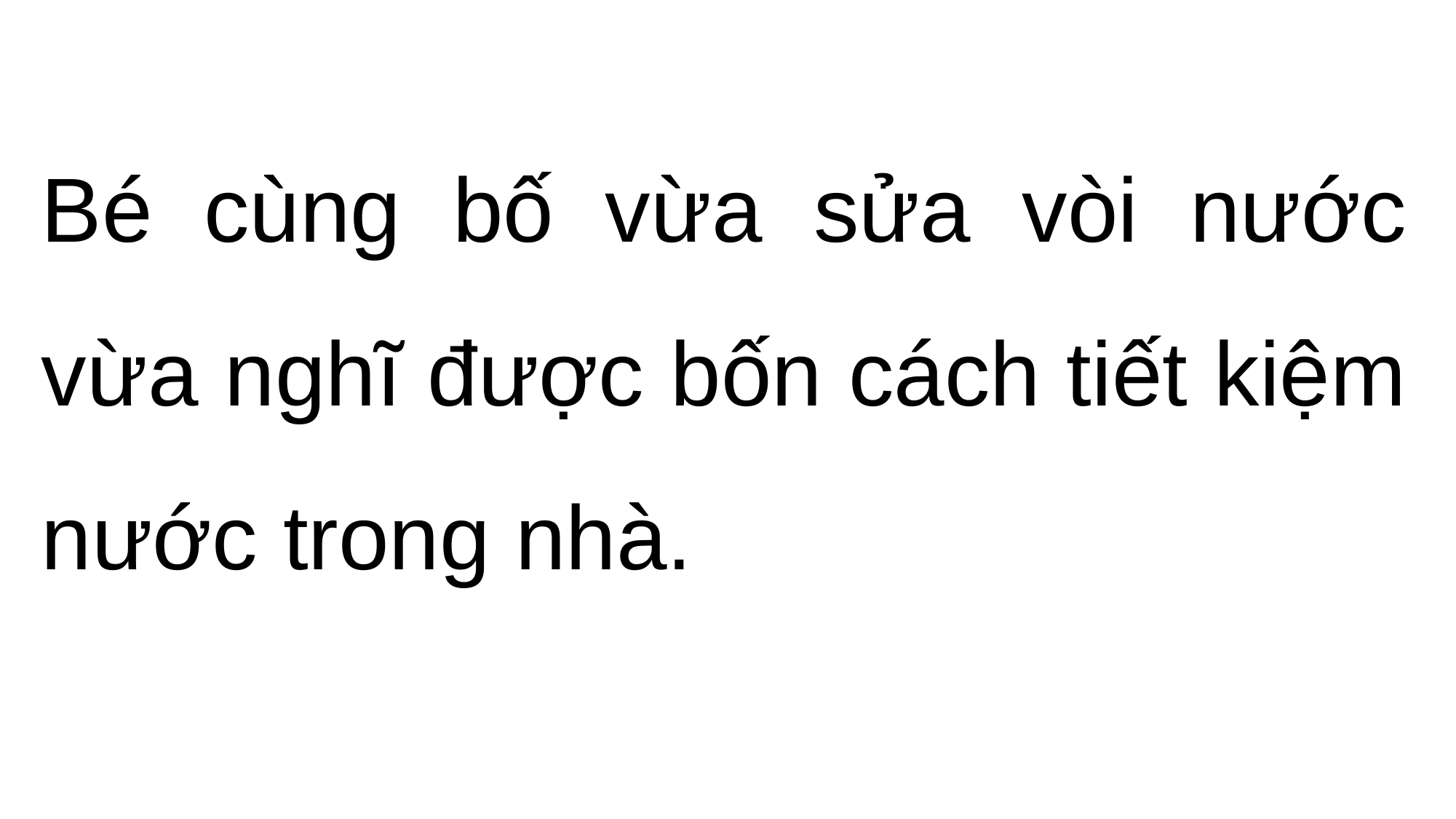

Bé cùng bố vừa sửa vòi nước vừa nghĩ được bốn cách tiết kiệm nước trong nhà.